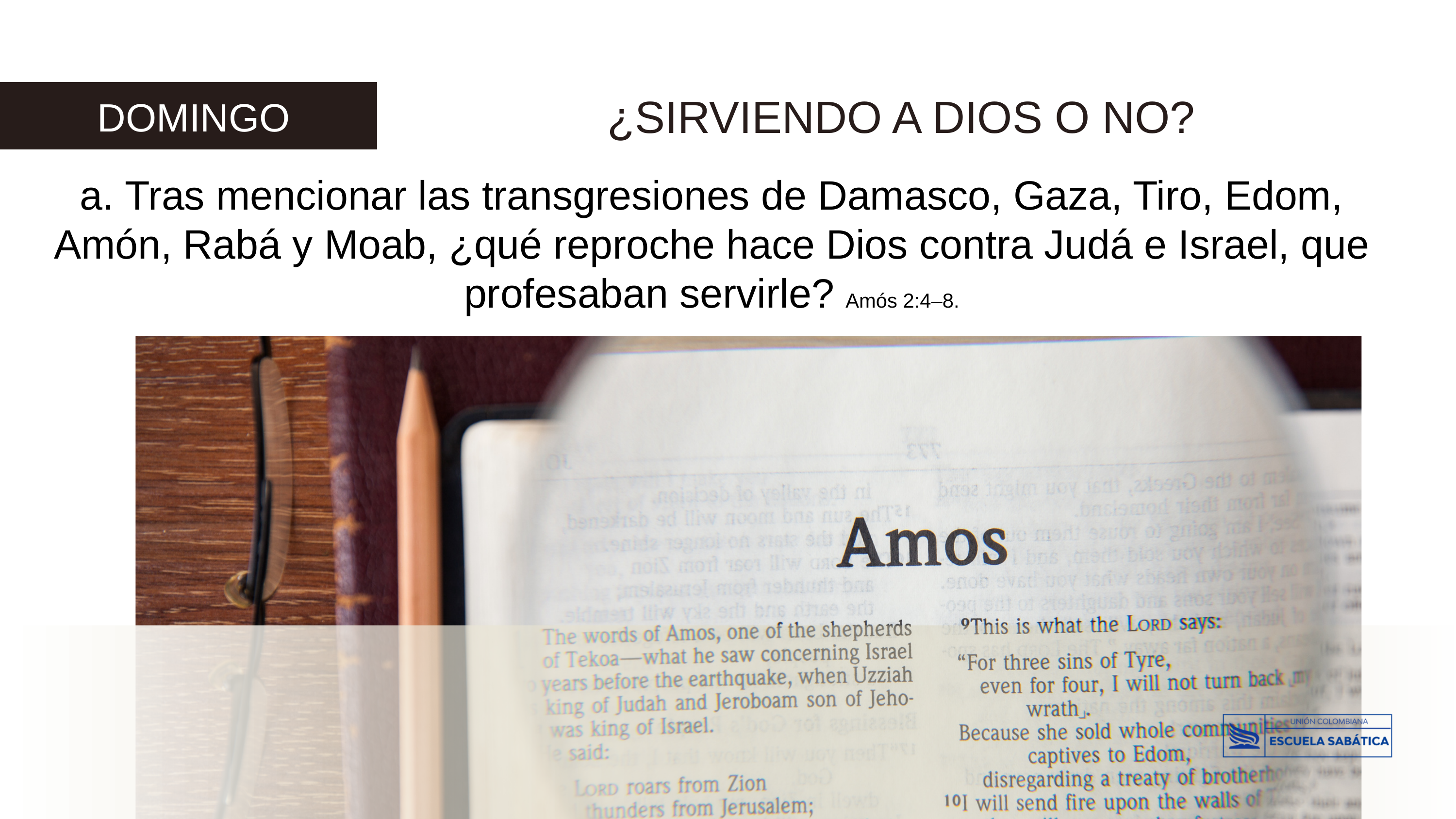

¿SIRVIENDO A DIOS O NO?
 DOMINGO
a. Tras mencionar las transgresiones de Damasco, Gaza, Tiro, Edom, Amón, Rabá y Moab, ¿qué reproche hace Dios contra Judá e Israel, que profesaban servirle? Amós 2:4–8.